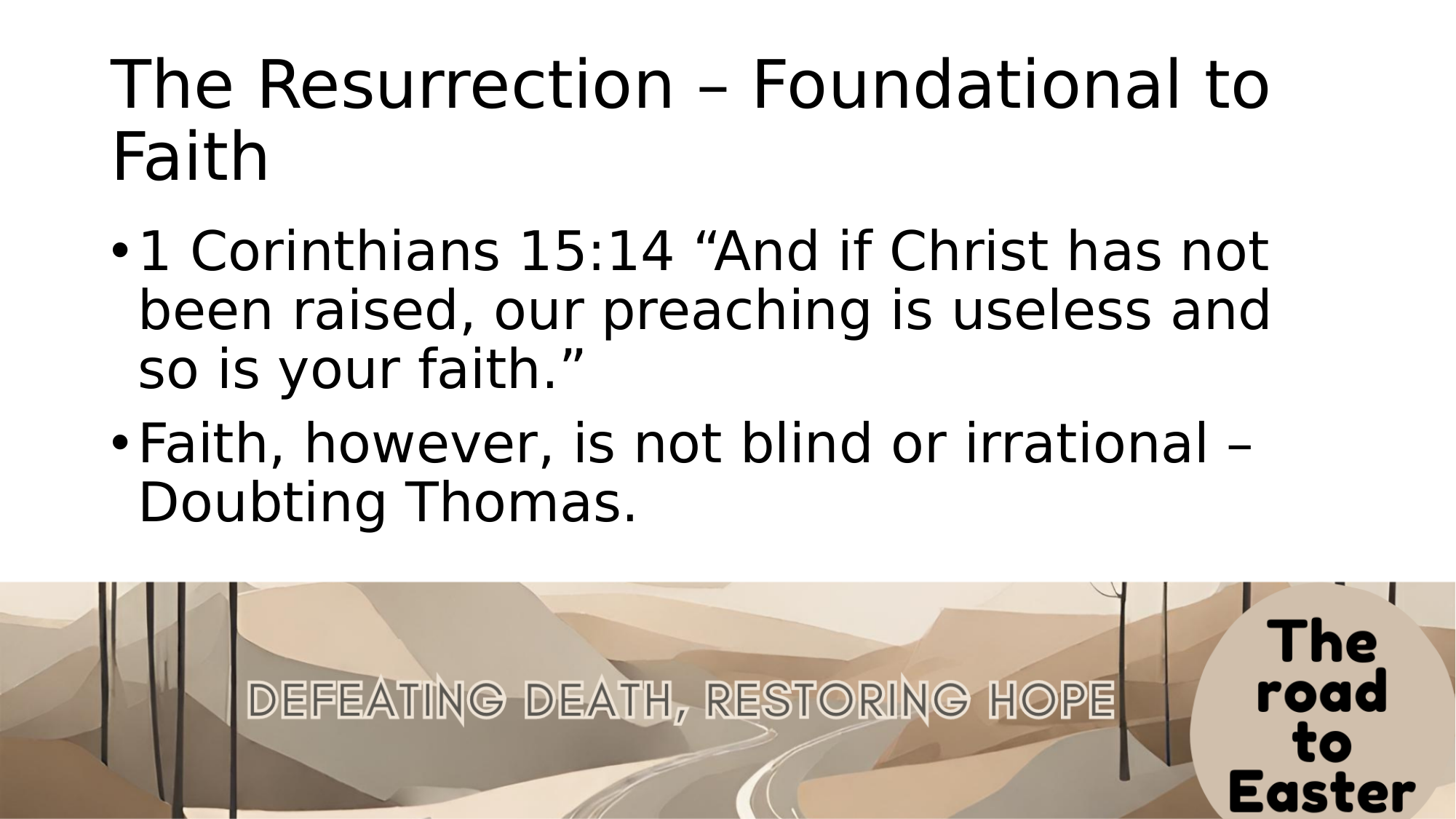

# The Resurrection – Foundational to Faith
1 Corinthians 15:14 “And if Christ has not been raised, our preaching is useless and so is your faith.”
Faith, however, is not blind or irrational – Doubting Thomas.